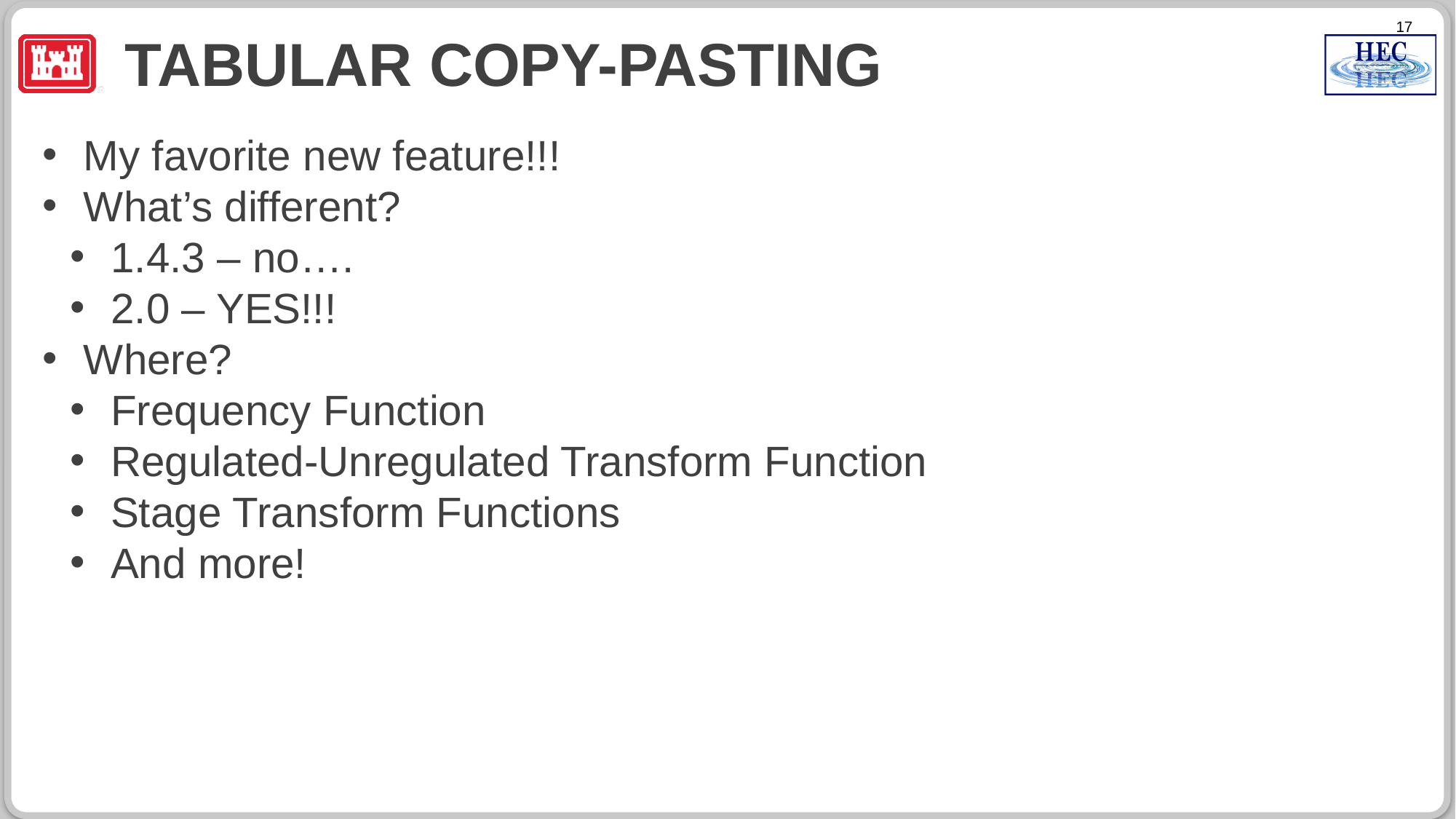

# Tabular Copy-Pasting
My favorite new feature!!!
What’s different?
1.4.3 – no….
2.0 – YES!!!
Where?
Frequency Function
Regulated-Unregulated Transform Function
Stage Transform Functions
And more!